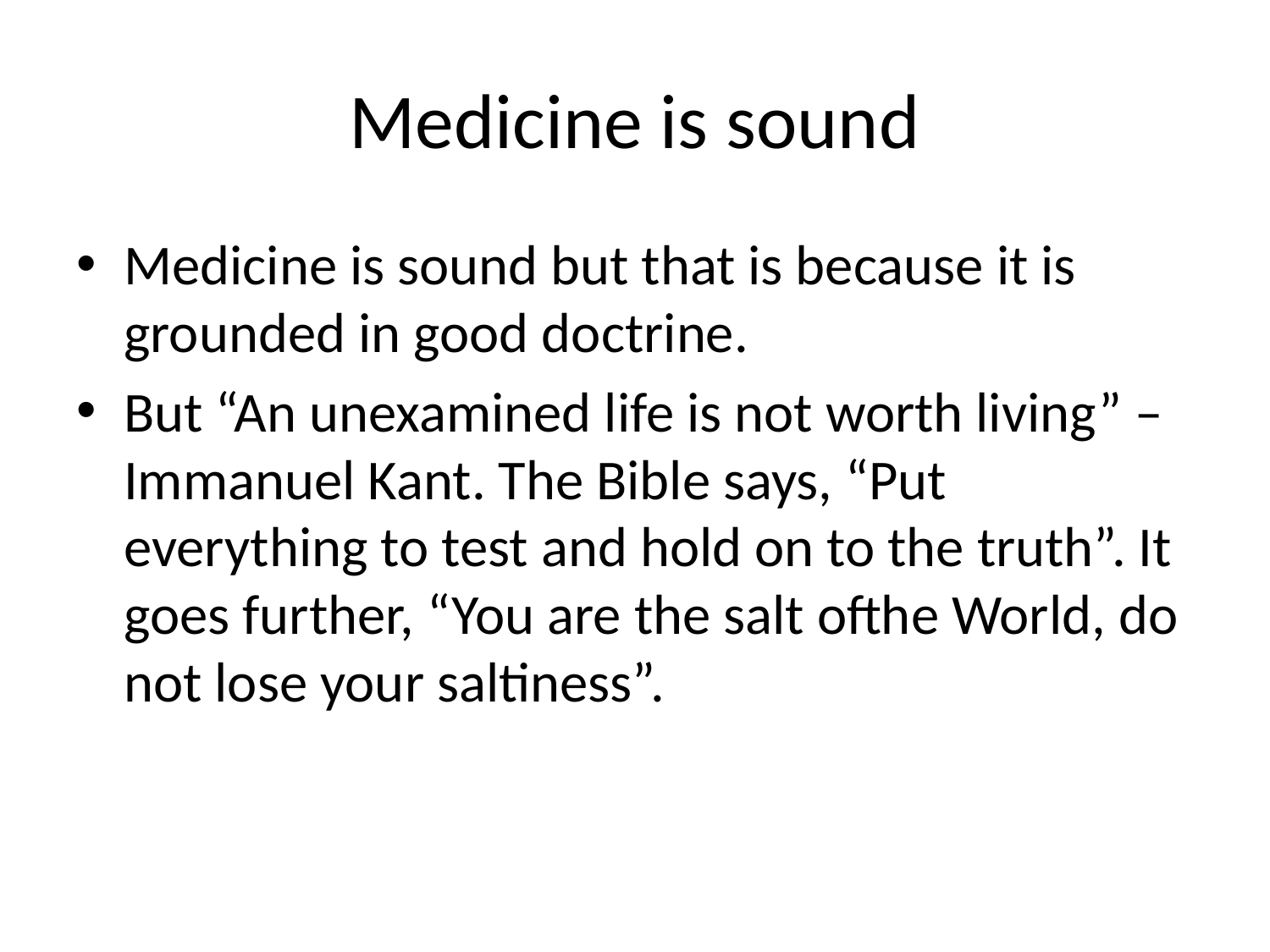

# Medicine is sound
Medicine is sound but that is because it is grounded in good doctrine.
But “An unexamined life is not worth living” – Immanuel Kant. The Bible says, “Put everything to test and hold on to the truth”. It goes further, “You are the salt ofthe World, do not lose your saltiness”.